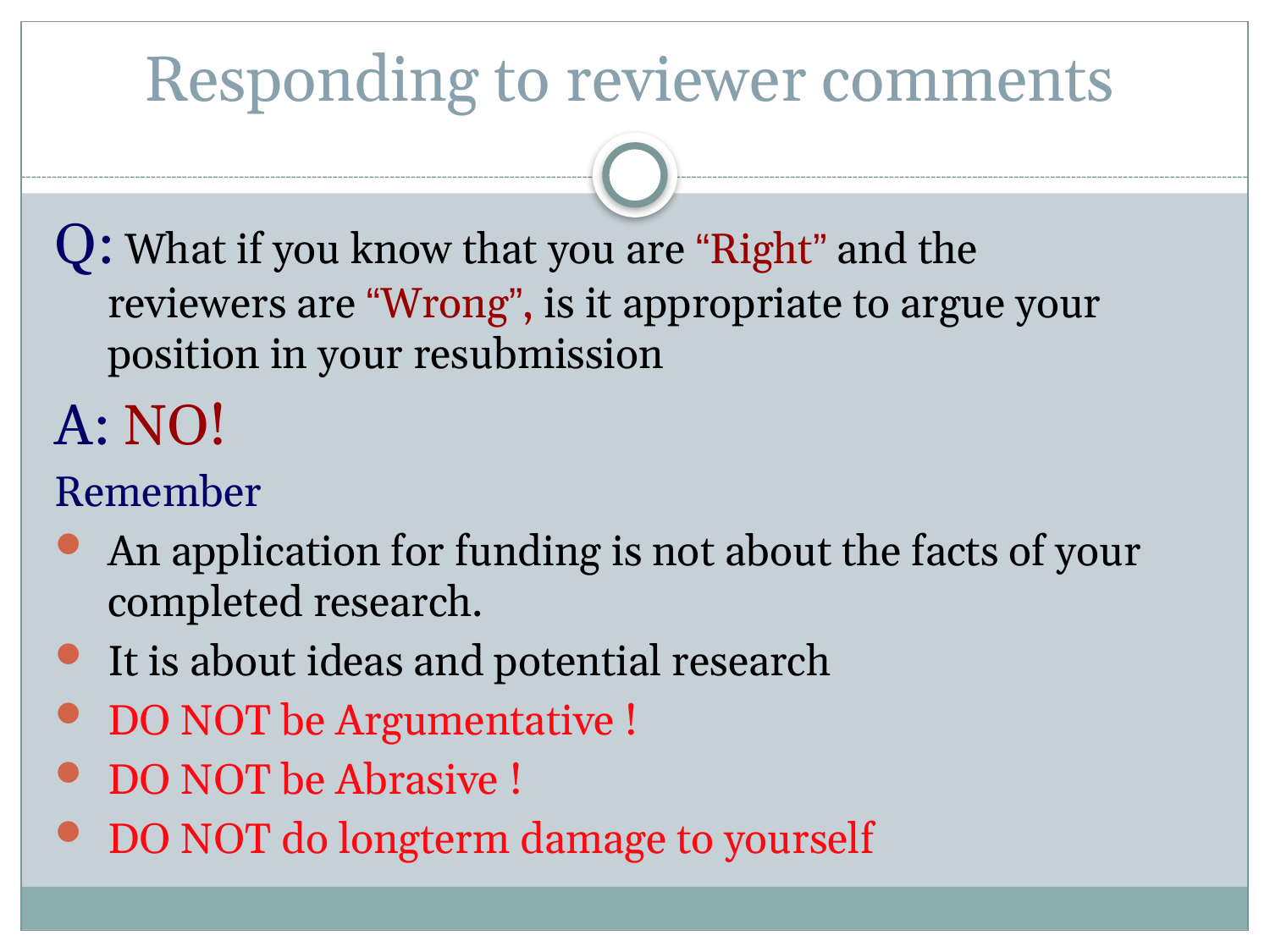

Responding to reviewer comments
Q: What if you know that you are “Right” and the reviewers are “Wrong”, is it appropriate to argue your position in your resubmission
A: NO!
Remember
An application for funding is not about the facts of your completed research.
It is about ideas and potential research
DO NOT be Argumentative !
DO NOT be Abrasive !
DO NOT do longterm damage to yourself